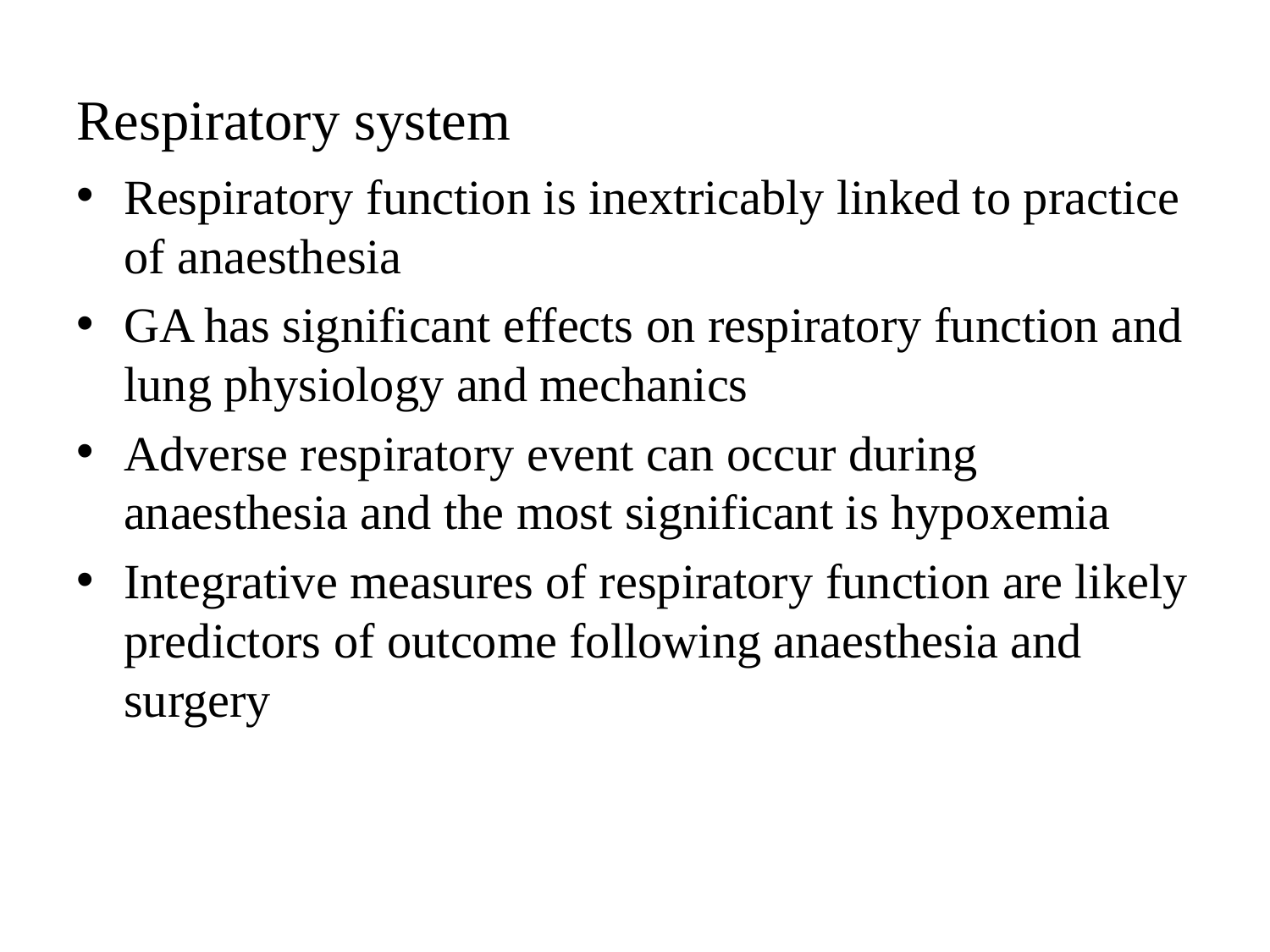

# Respiratory system
Respiratory function is inextricably linked to practice of anaesthesia
GA has significant effects on respiratory function and lung physiology and mechanics
Adverse respiratory event can occur during anaesthesia and the most significant is hypoxemia
Integrative measures of respiratory function are likely predictors of outcome following anaesthesia and surgery